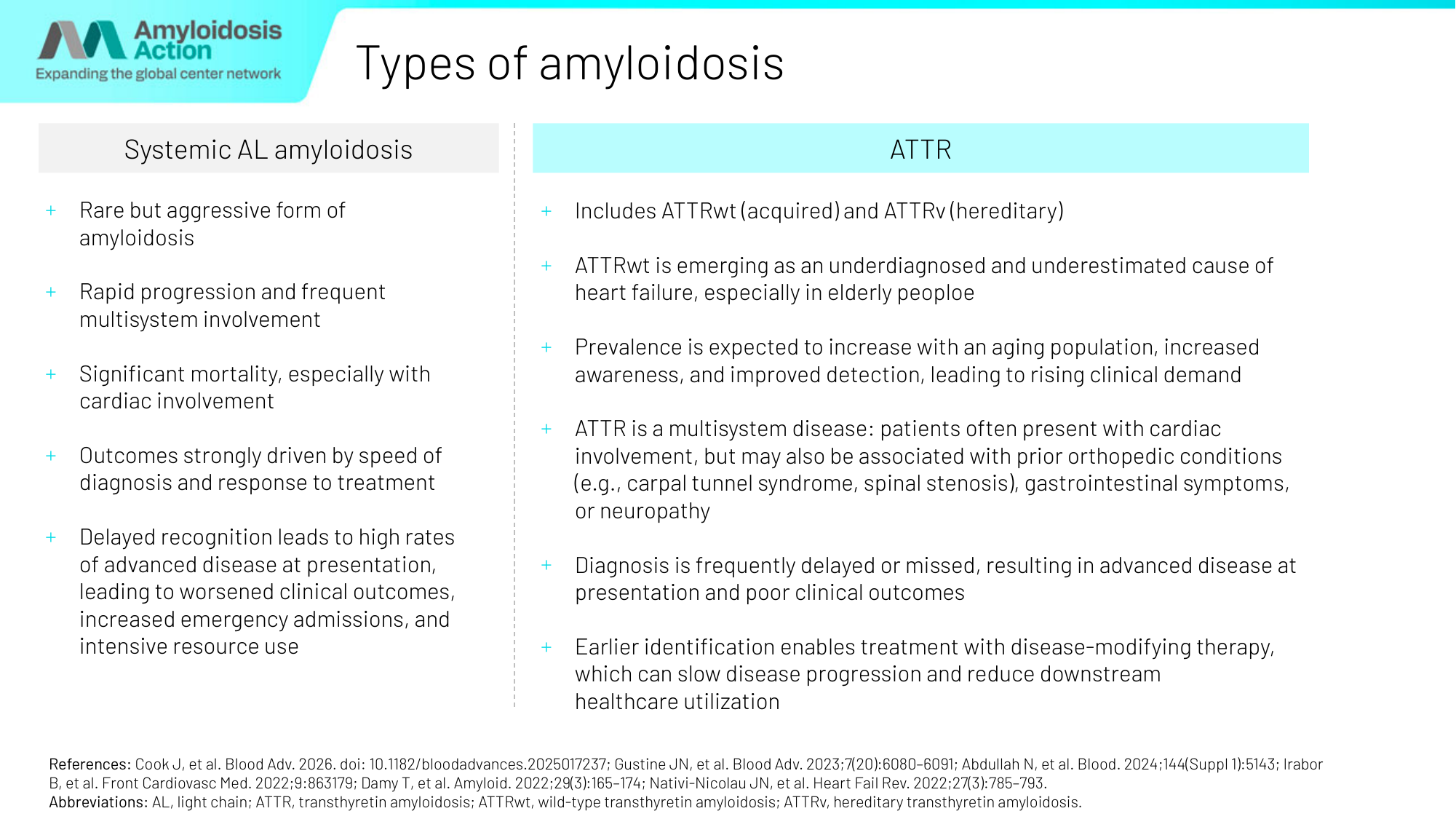

Types of amyloidosis
ATTR
Systemic AL amyloidosis
Rare but aggressive form of amyloidosis

Rapid progression and frequent multisystem involvement

Significant mortality, especially with cardiac involvement

Outcomes strongly driven by speed of diagnosis and response to treatment

Delayed recognition leads to high rates of advanced disease at presentation, leading to worsened clinical outcomes, increased emergency admissions, and intensive resource use

Includes ATTRwt (acquired) and ATTRv (hereditary)

ATTRwt is emerging as an underdiagnosed and underestimated cause of heart failure, especially in elderly peoploe

Prevalence is expected to increase with an aging population, increased awareness, and improved detection, leading to rising clinical demand

ATTR is a multisystem disease: patients often present with cardiac involvement, but may also be associated with prior orthopedic conditions (e.g., carpal tunnel syndrome, spinal stenosis), gastrointestinal symptoms, or neuropathy

Diagnosis is frequently delayed or missed, resulting in advanced disease at presentation and poor clinical outcomes

Earlier identification enables treatment with disease‑modifying therapy, which can slow disease progression and reduce downstream
healthcare utilization

References: Cook J, et al. Blood Adv. 2026. doi: 10.1182/bloodadvances.2025017237; Gustine JN, et al. Blood Adv. 2023;7(20):6080–6091; Abdullah N, et al. Blood. 2024;144(Suppl 1):5143; Irabor B, et al. Front Cardiovasc Med. 2022;9:863179; Damy T, et al. Amyloid. 2022;29(3):165–174; Nativi-Nicolau JN, et al. Heart Fail Rev. 2022;27(3):785–793.
Abbreviations: AL, light chain; ATTR, transthyretin amyloidosis; ATTRwt, wild-type transthyretin amyloidosis; ATTRv, hereditary transthyretin amyloidosis.